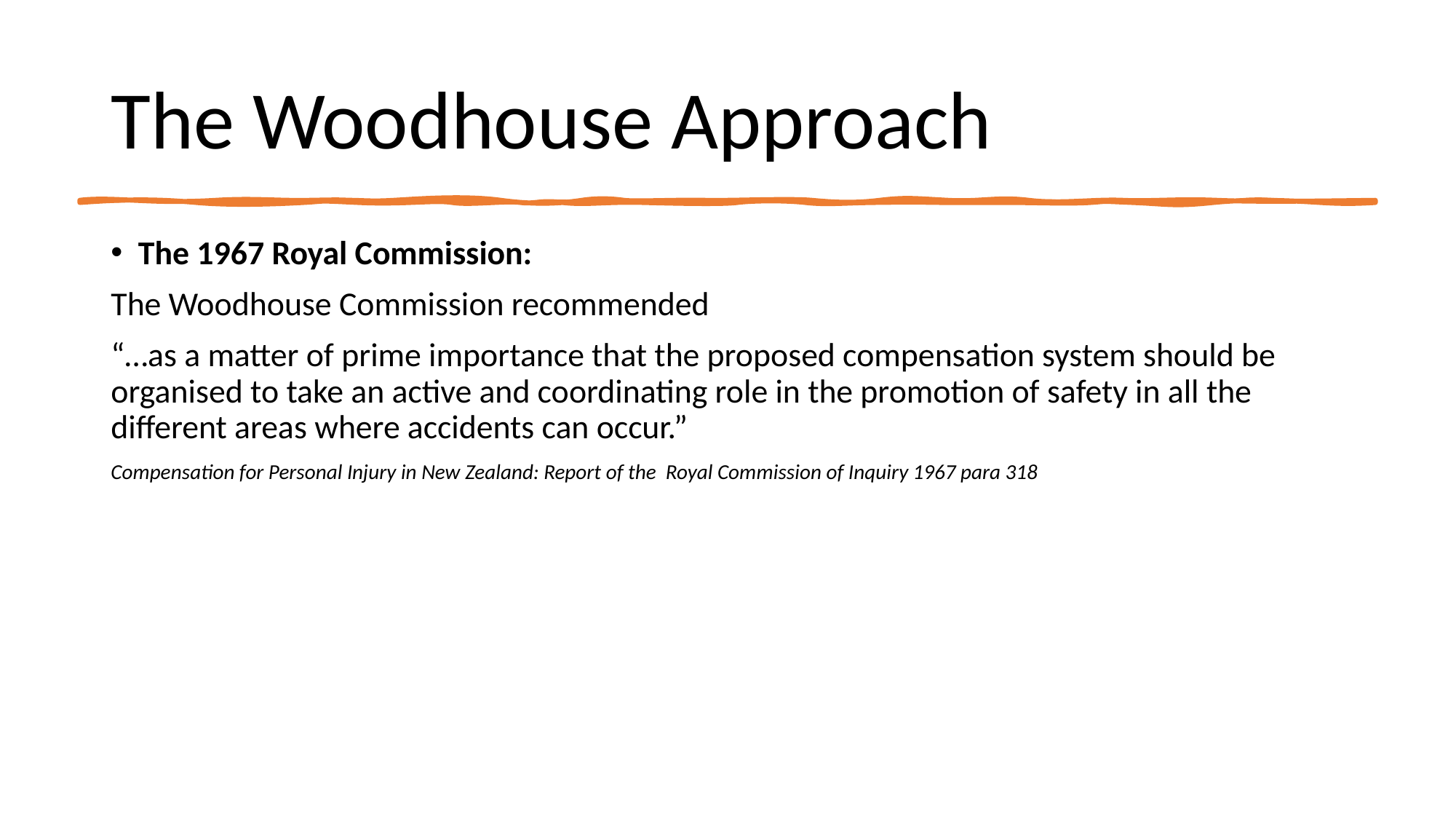

# The Woodhouse Approach

The 1967 Royal Commission:
The Woodhouse Commission recommended
“…as a matter of prime importance that the proposed compensation system should be organised to take an active and coordinating role in the promotion of safety in all the different areas where accidents can occur.”
Compensation for Personal Injury in New Zealand: Report of the  Royal Commission of Inquiry 1967 para 318